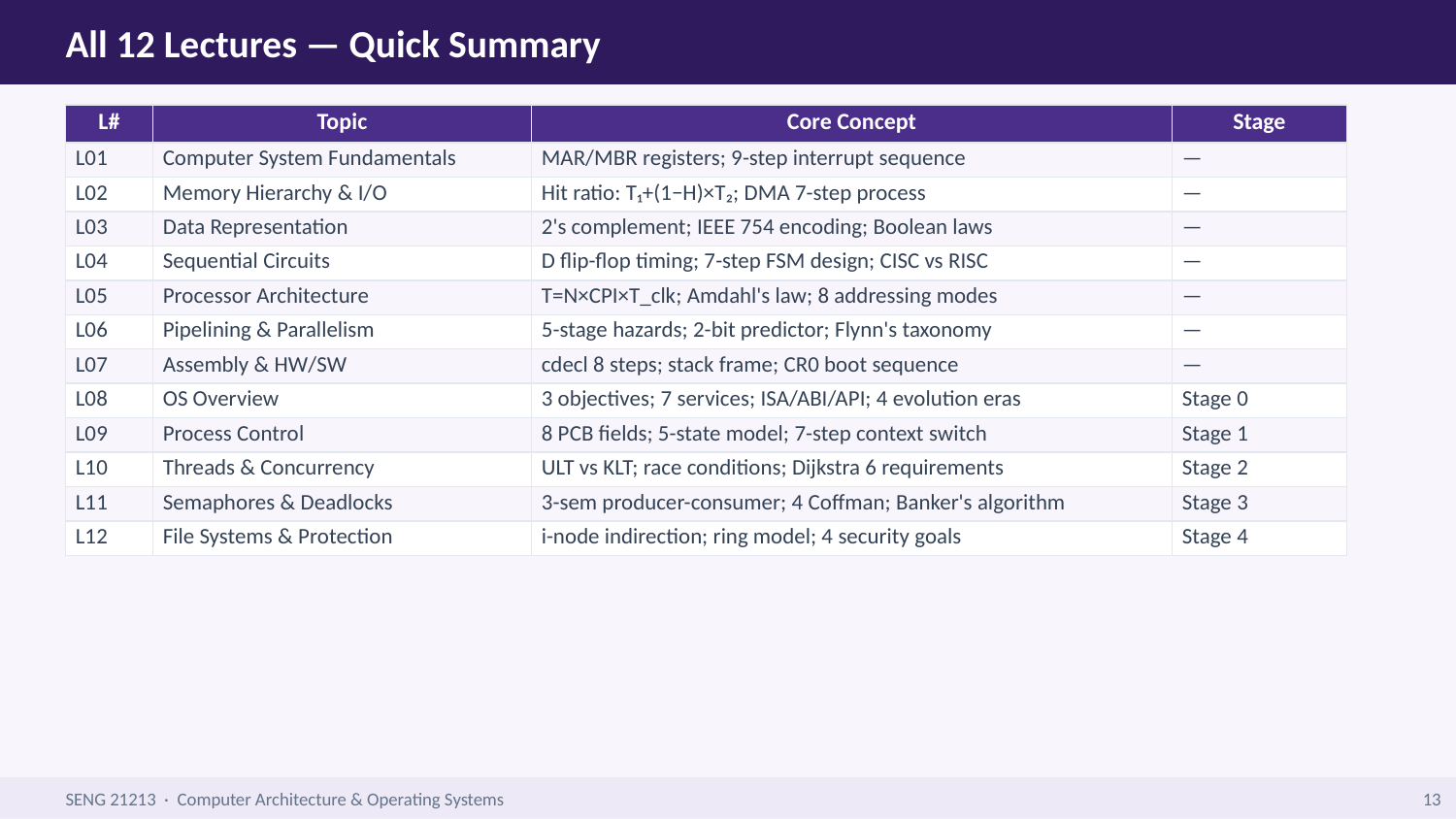

All 12 Lectures — Quick Summary
| L# | Topic | Core Concept | Stage |
| --- | --- | --- | --- |
| L01 | Computer System Fundamentals | MAR/MBR registers; 9-step interrupt sequence | — |
| L02 | Memory Hierarchy & I/O | Hit ratio: T₁+(1−H)×T₂; DMA 7-step process | — |
| L03 | Data Representation | 2's complement; IEEE 754 encoding; Boolean laws | — |
| L04 | Sequential Circuits | D flip-flop timing; 7-step FSM design; CISC vs RISC | — |
| L05 | Processor Architecture | T=N×CPI×T\_clk; Amdahl's law; 8 addressing modes | — |
| L06 | Pipelining & Parallelism | 5-stage hazards; 2-bit predictor; Flynn's taxonomy | — |
| L07 | Assembly & HW/SW | cdecl 8 steps; stack frame; CR0 boot sequence | — |
| L08 | OS Overview | 3 objectives; 7 services; ISA/ABI/API; 4 evolution eras | Stage 0 |
| L09 | Process Control | 8 PCB fields; 5-state model; 7-step context switch | Stage 1 |
| L10 | Threads & Concurrency | ULT vs KLT; race conditions; Dijkstra 6 requirements | Stage 2 |
| L11 | Semaphores & Deadlocks | 3-sem producer-consumer; 4 Coffman; Banker's algorithm | Stage 3 |
| L12 | File Systems & Protection | i-node indirection; ring model; 4 security goals | Stage 4 |

SENG 21213  ·  Computer Architecture & Operating Systems
13